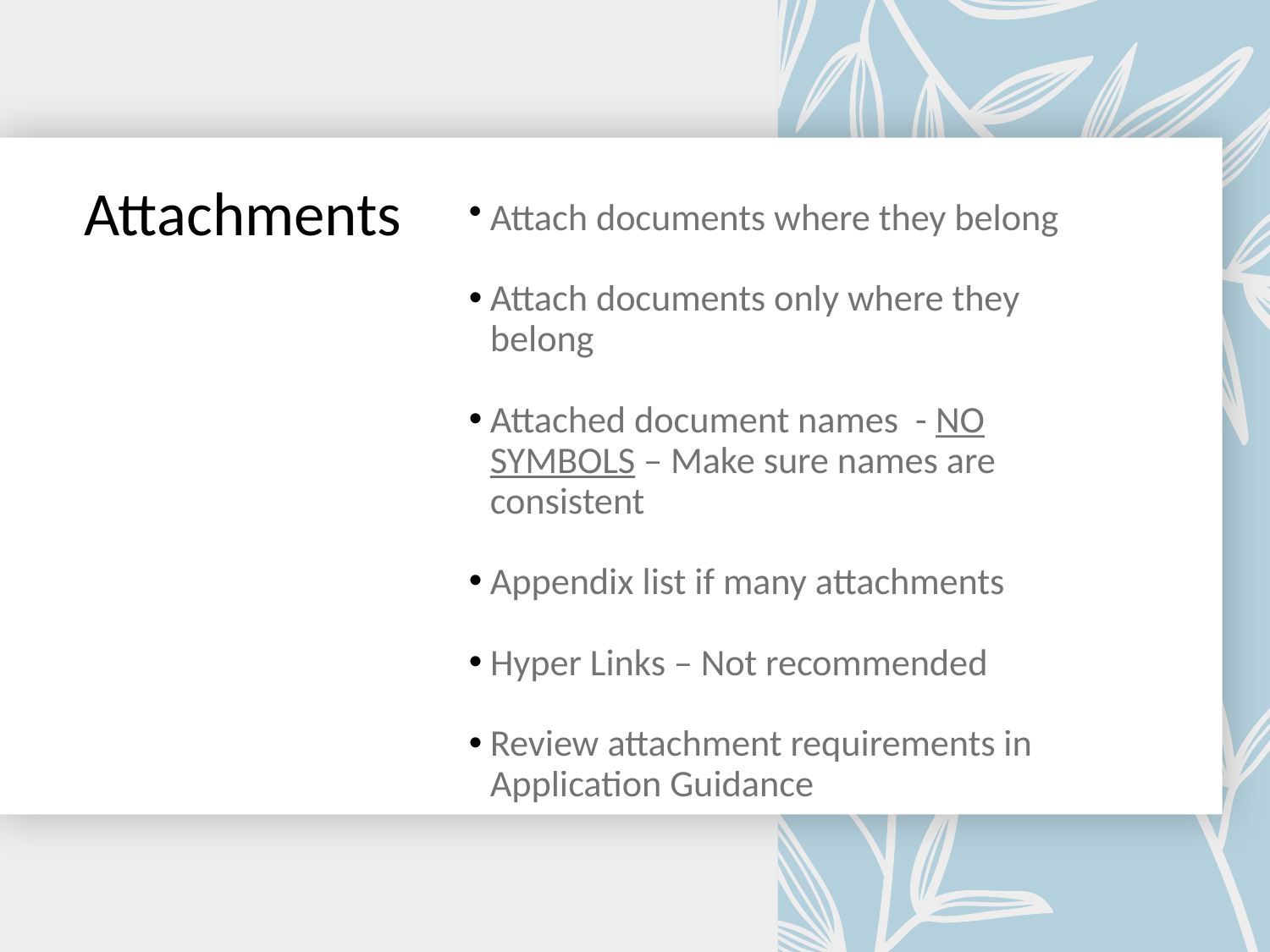

# Attachments
Attach documents where they belong

Attach documents only where they belong

Attached document names  - NO SYMBOLS – Make sure names are consistent

Appendix list if many attachments

Hyper Links – Not recommended

Review attachment requirements in Application Guidance